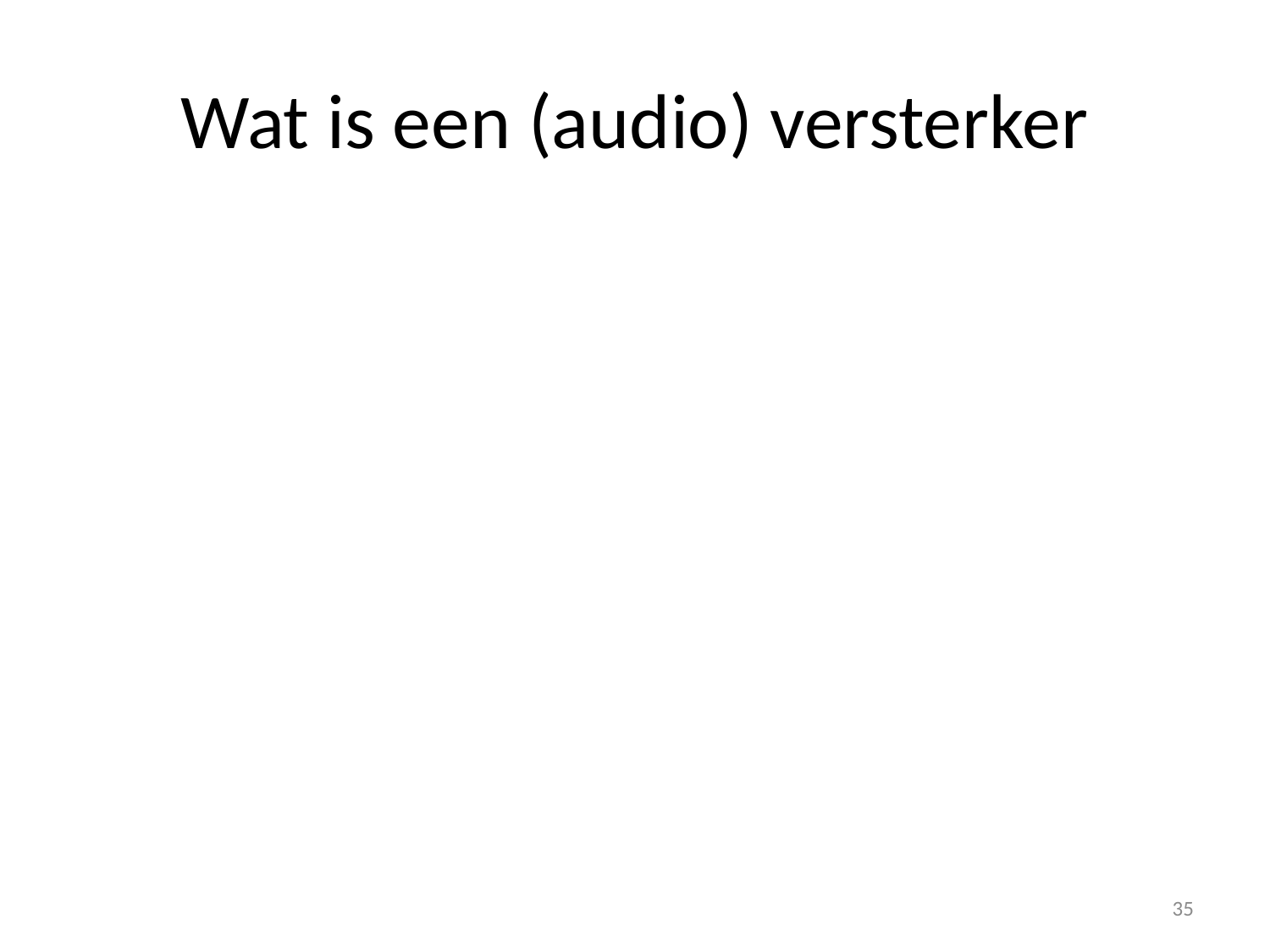

# Wat is een (audio) versterker

35